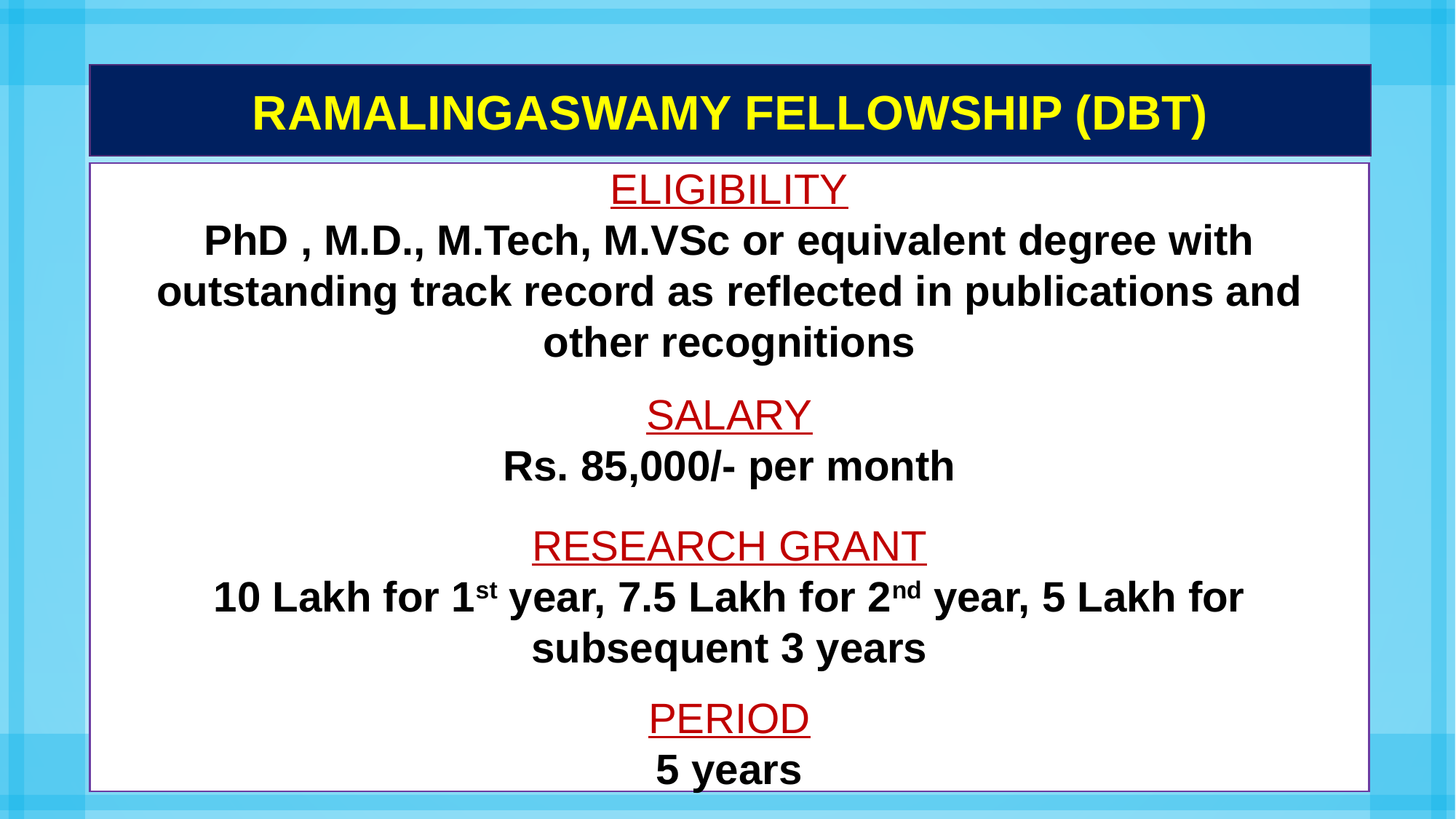

RAMALINGASWAMY FELLOWSHIP (DBT)
ELIGIBILITY
PhD , M.D., M.Tech, M.VSc or equivalent degree with outstanding track record as reflected in publications and other recognitions

SALARY
Rs. 85,000/- per month

RESEARCH GRANT
10 Lakh for 1st year, 7.5 Lakh for 2nd year, 5 Lakh for subsequent 3 years

PERIOD
5 years